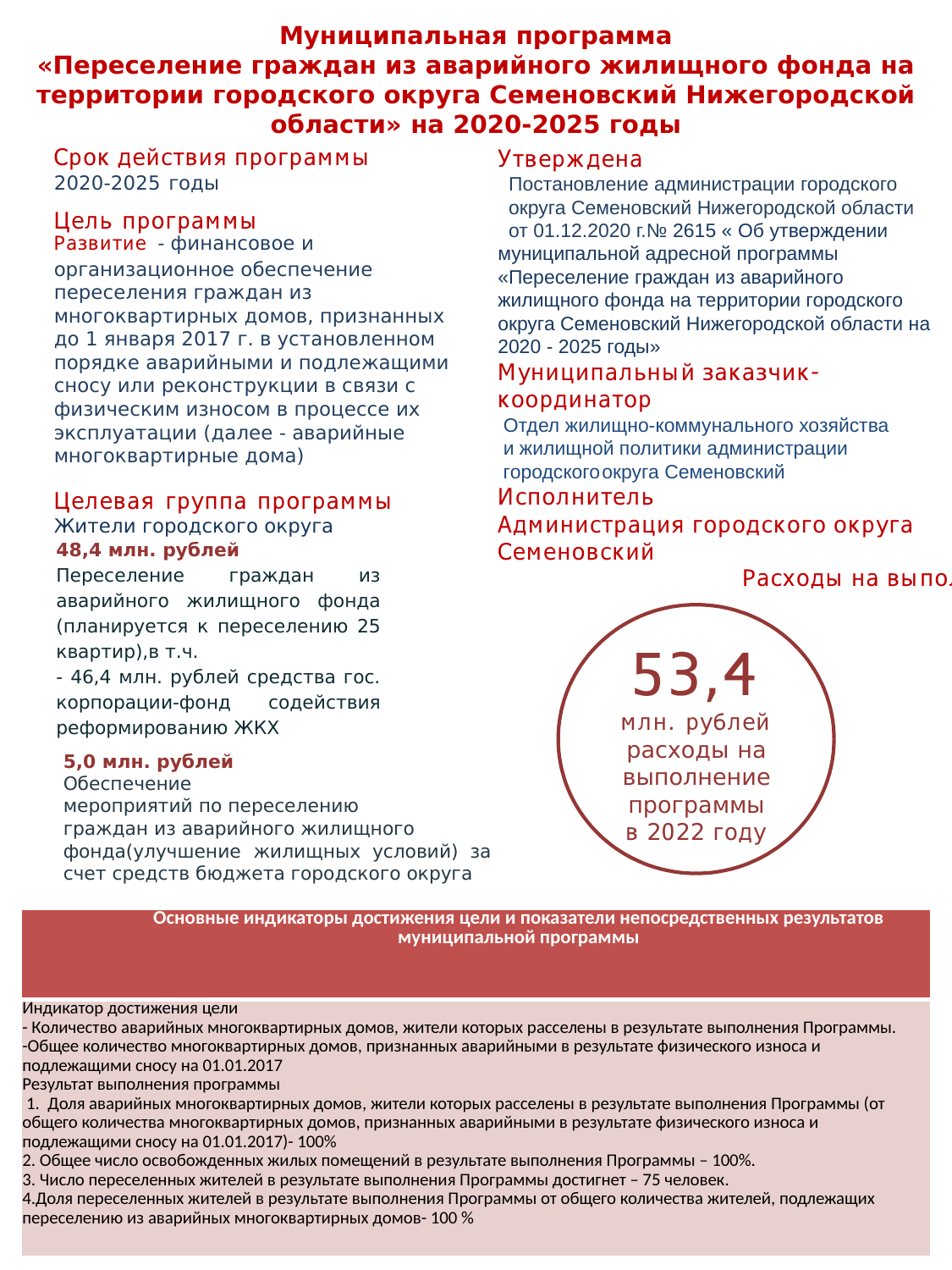

Муниципальная программа
«Переселение граждан из аварийного жилищного фонда на территории городского округа Семеновский Нижегородской области» на 2020-2025 годы
Утверждена
  Постановление администрации городского
  округа Семеновский Нижегородской области
  от 01.12.2020 г.№ 2615 « Об утверждении муниципальной адресной программы «Переселение граждан из аварийного жилищного фонда на территории городского округа Семеновский Нижегородской области на 2020 - 2025 годы»
Муниципальный заказчик-координатор
 Отдел жилищно-коммунального хозяйства
 и жилищной политики администрации
 городского округа Семеновский
Исполнитель
Администрация городского округа Семеновский

Срок действия программы
2020-2025 годы
Цель программы
Развитие - финансовое и организационное обеспечение переселения граждан из многоквартирных домов, признанных до 1 января 2017 г. в установленном порядке аварийными и подлежащими сносу или реконструкции в связи с физическим износом в процессе их эксплуатации (далее - аварийные многоквартирные дома)
Целевая группа программы
Жители городского округа
48,4 млн. рублей
Переселение граждан из аварийного жилищного фонда (планируется к переселению 25 квартир),в т.ч.
- 46,4 млн. рублей средства гос. корпорации-фонд содействия реформированию ЖКХ

Расходы на выполнение программы

53,4
млн. рублей
расходы на выполнение
программы
в 2022 году
5,0 млн. рублей
Обеспечение
мероприятий по переселению
граждан из аварийного жилищного
фонда(улучшение жилищных условий) за счет средств бюджета городского округа
| Основные индикаторы достижения цели и показатели непосредственных результатов муниципальной программы |
| --- |
| Индикатор достижения цели - Количество аварийных многоквартирных домов, жители которых расселены в результате выполнения Программы. -Общее количество многоквартирных домов, признанных аварийными в результате физического износа и подлежащими сносу на 01.01.2017 Результат выполнения программы 1. Доля аварийных многоквартирных домов, жители которых расселены в результате выполнения Программы (от общего количества многоквартирных домов, признанных аварийными в результате физического износа и подлежащими сносу на 01.01.2017)- 100% 2. Общее число освобожденных жилых помещений в результате выполнения Программы – 100%. 3. Число переселенных жителей в результате выполнения Программы достигнет – 75 человек. 4.Доля переселенных жителей в результате выполнения Программы от общего количества жителей, подлежащих переселению из аварийных многоквартирных домов- 100 % |